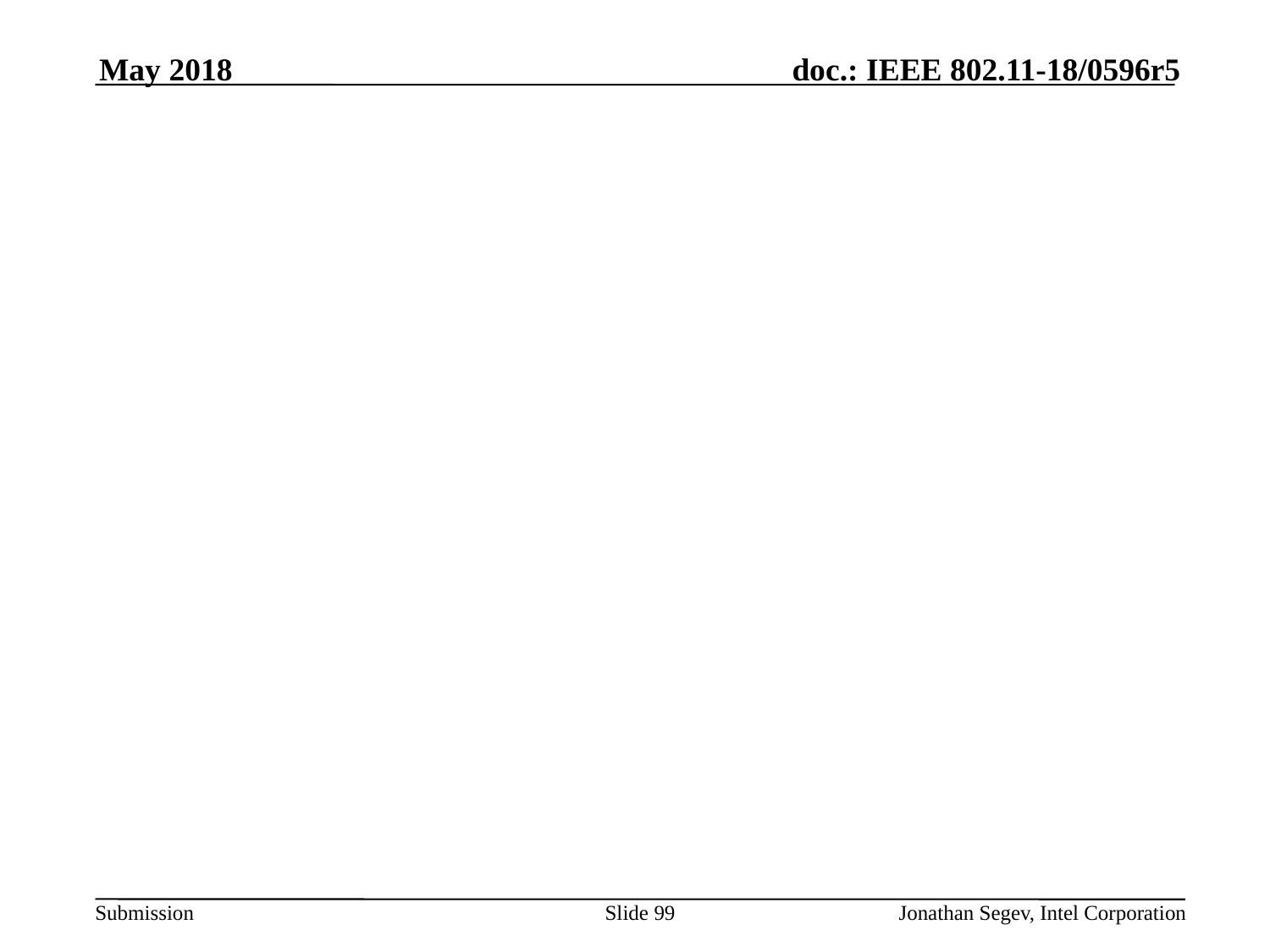

May 2018
#

Slide 99
Jonathan Segev, Intel Corporation